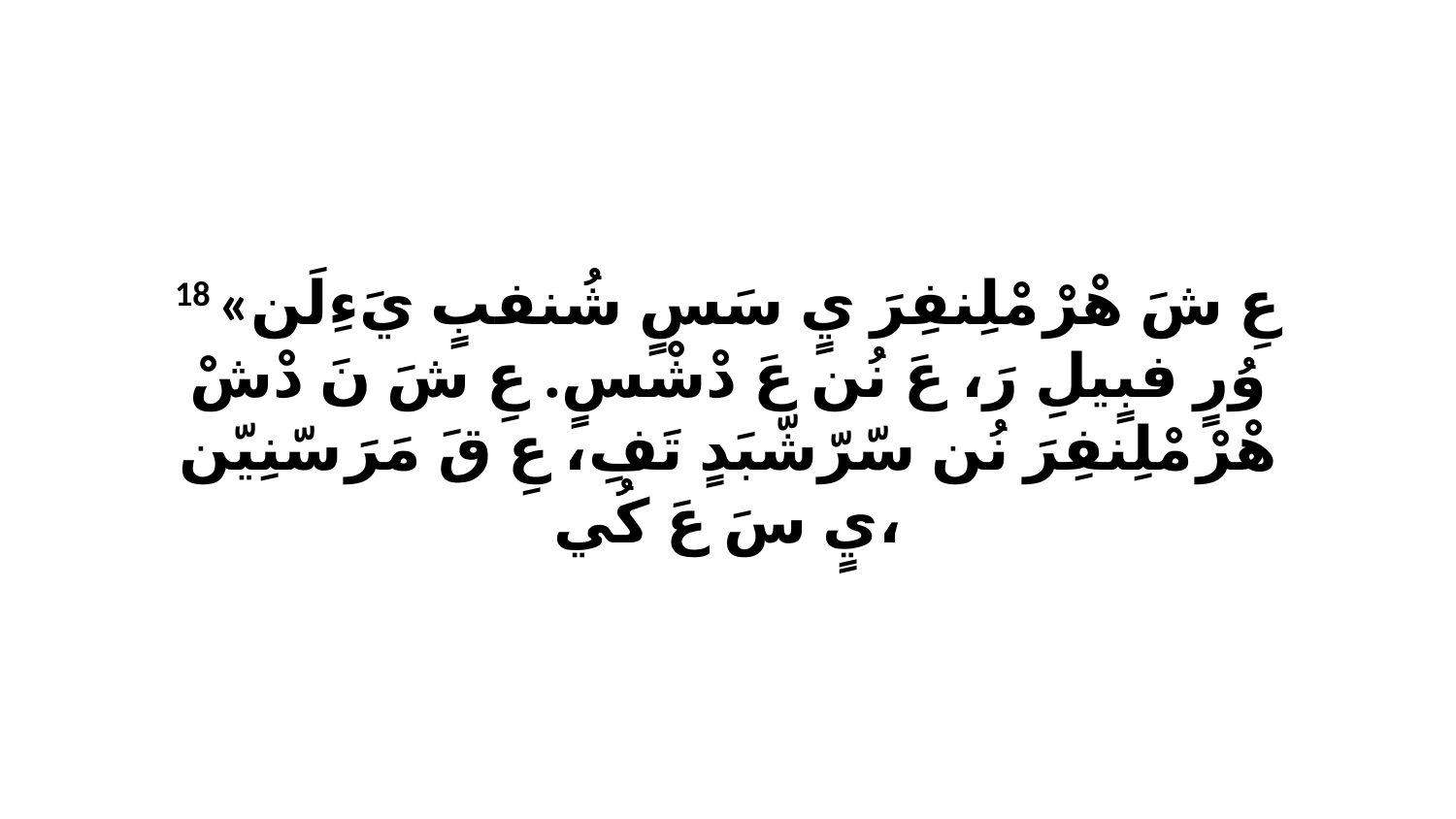

18 «عِ شَ هْرْ مْلِنفِرَ يٍ سَسٍ شُنفبٍ يَءِلَن وُرٍ فبٍيلِ رَ، عَ نُن عَ دْشْسٍ. عِ شَ نَ دْشْ هْرْ مْلِنفِرَ نُن سّرّشّبَدٍ تَفِ، عِ قَ مَرَ سّنِيّن يٍ سَ عَ كُي،